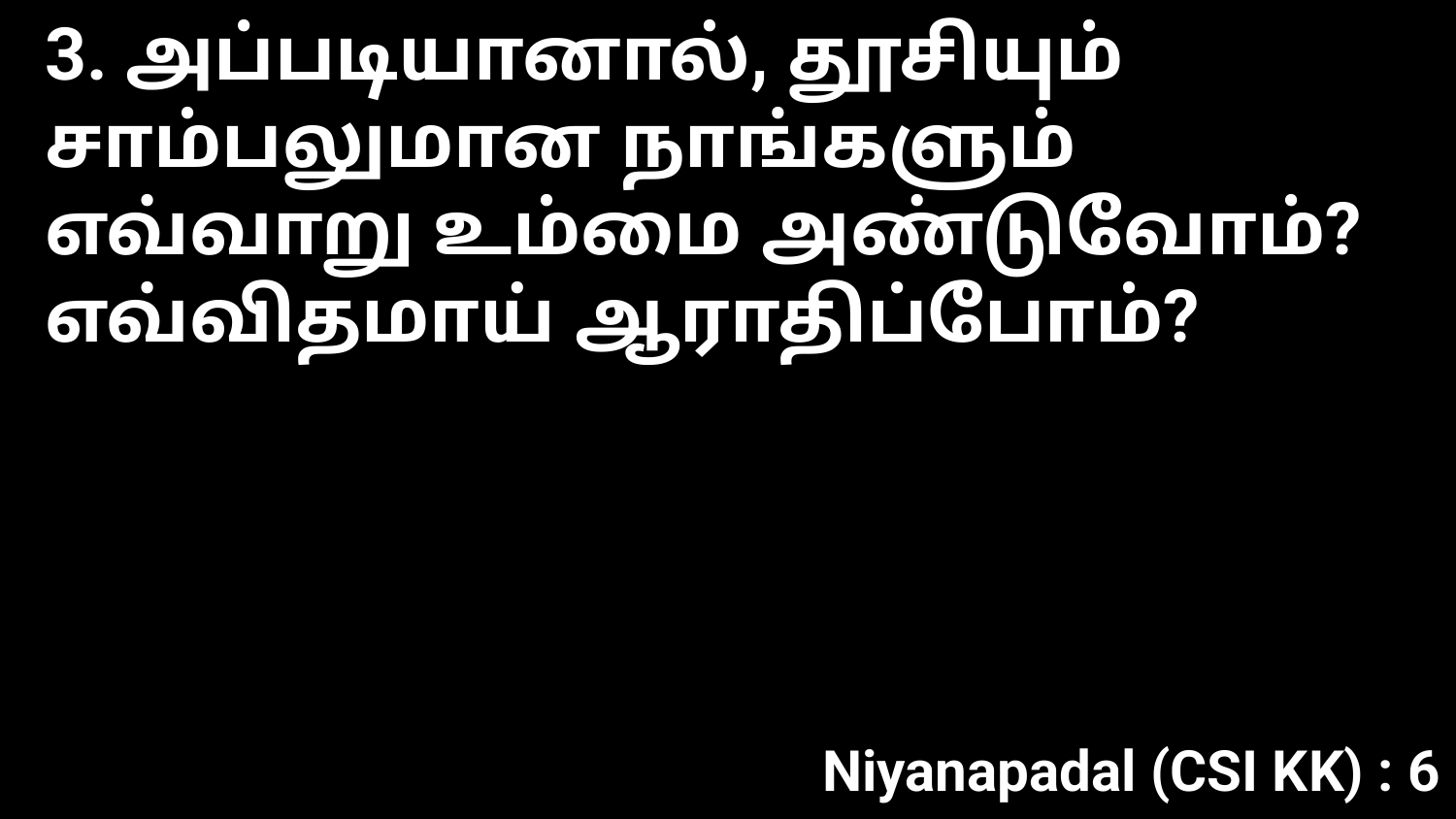

3. அப்படியானால், தூசியும்
சாம்பலுமான நாங்களும்
எவ்வாறு உம்மை அண்டுவோம்?
எவ்விதமாய் ஆராதிப்போம்?

Niyanapadal (CSI KK) : 6